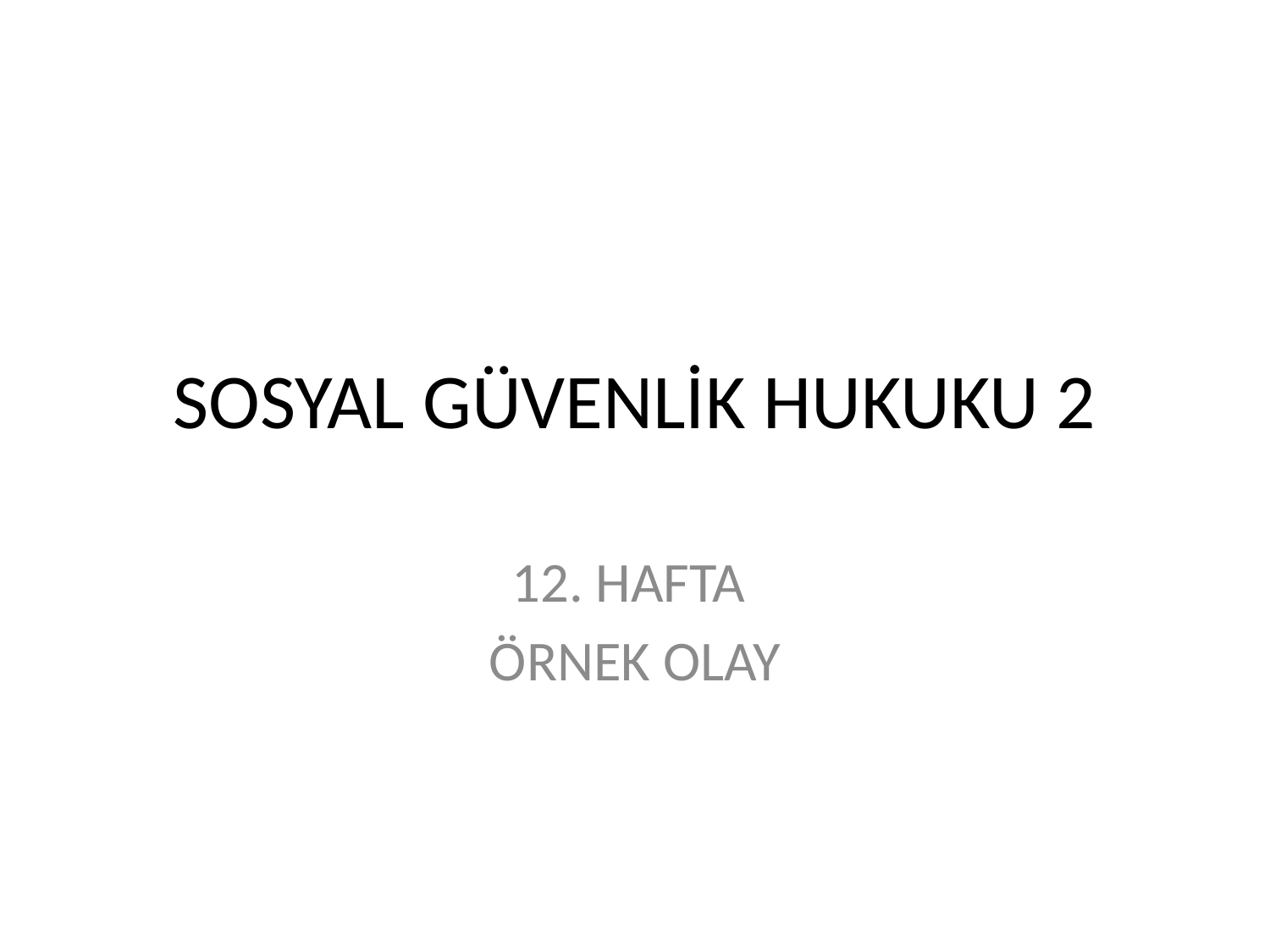

# SOSYAL GÜVENLİK HUKUKU 2
12. HAFTA
ÖRNEK OLAY